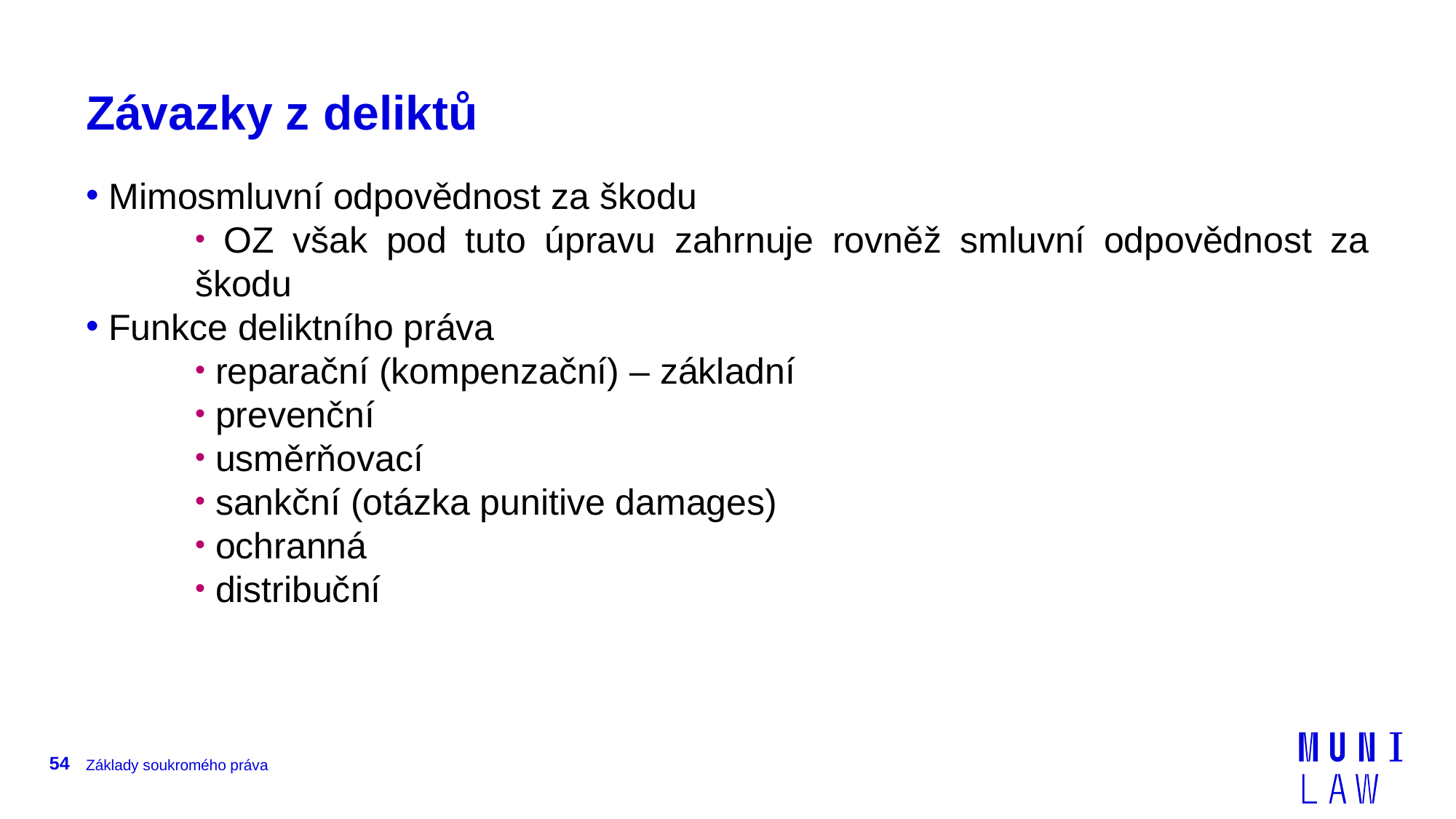

# Závazky z deliktů
 Mimosmluvní odpovědnost za škodu
 OZ však pod tuto úpravu zahrnuje rovněž smluvní odpovědnost za škodu
 Funkce deliktního práva
 reparační (kompenzační) – základní
 prevenční
 usměrňovací
 sankční (otázka punitive damages)
 ochranná
 distribuční
54
Základy soukromého práva